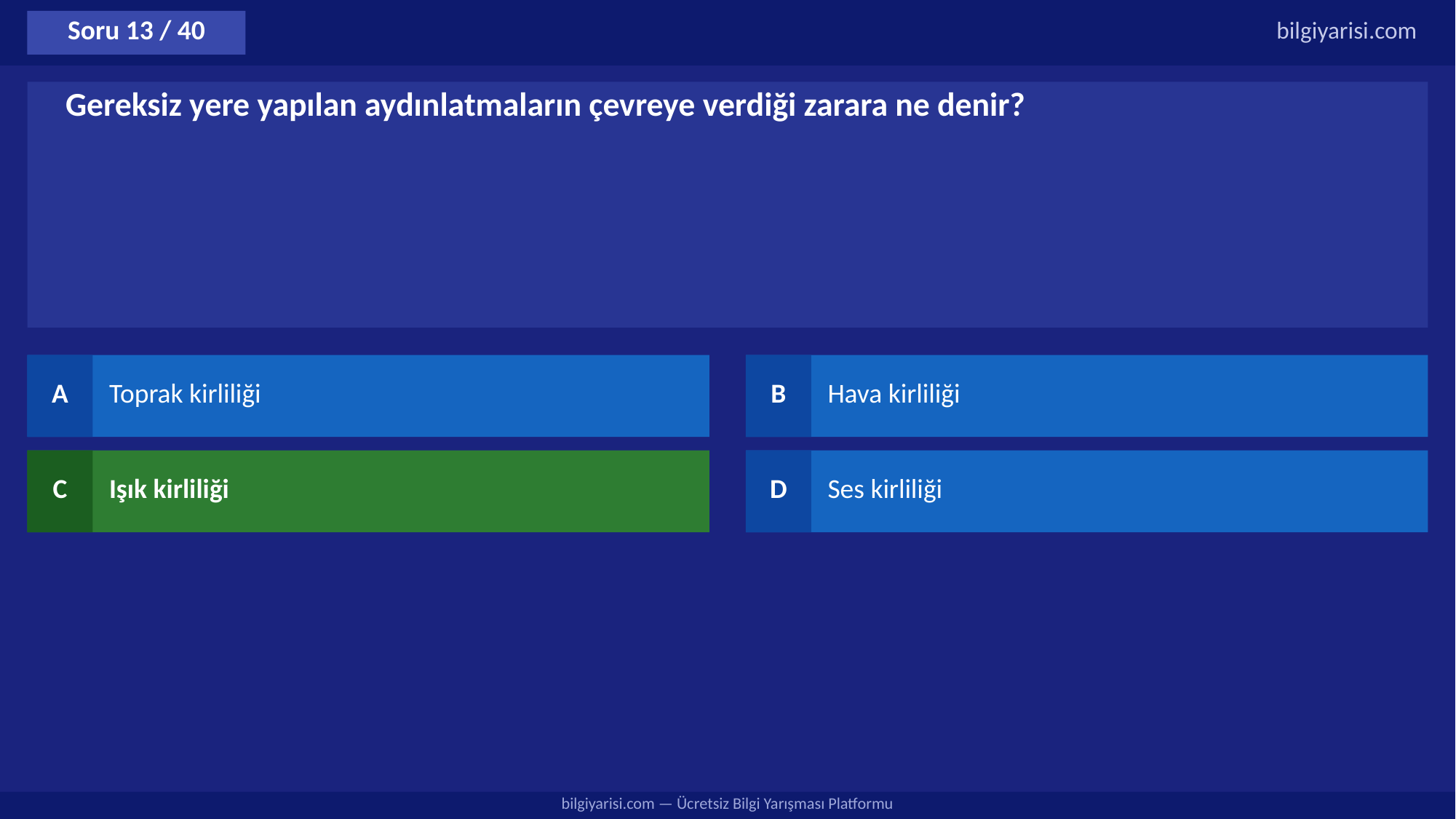

Soru 13 / 40
bilgiyarisi.com

Gereksiz yere yapılan aydınlatmaların çevreye verdiği zarara ne denir?

A
Toprak kirliliği

B
Hava kirliliği

C
Işık kirliliği

D
Ses kirliliği
bilgiyarisi.com — Ücretsiz Bilgi Yarışması Platformu